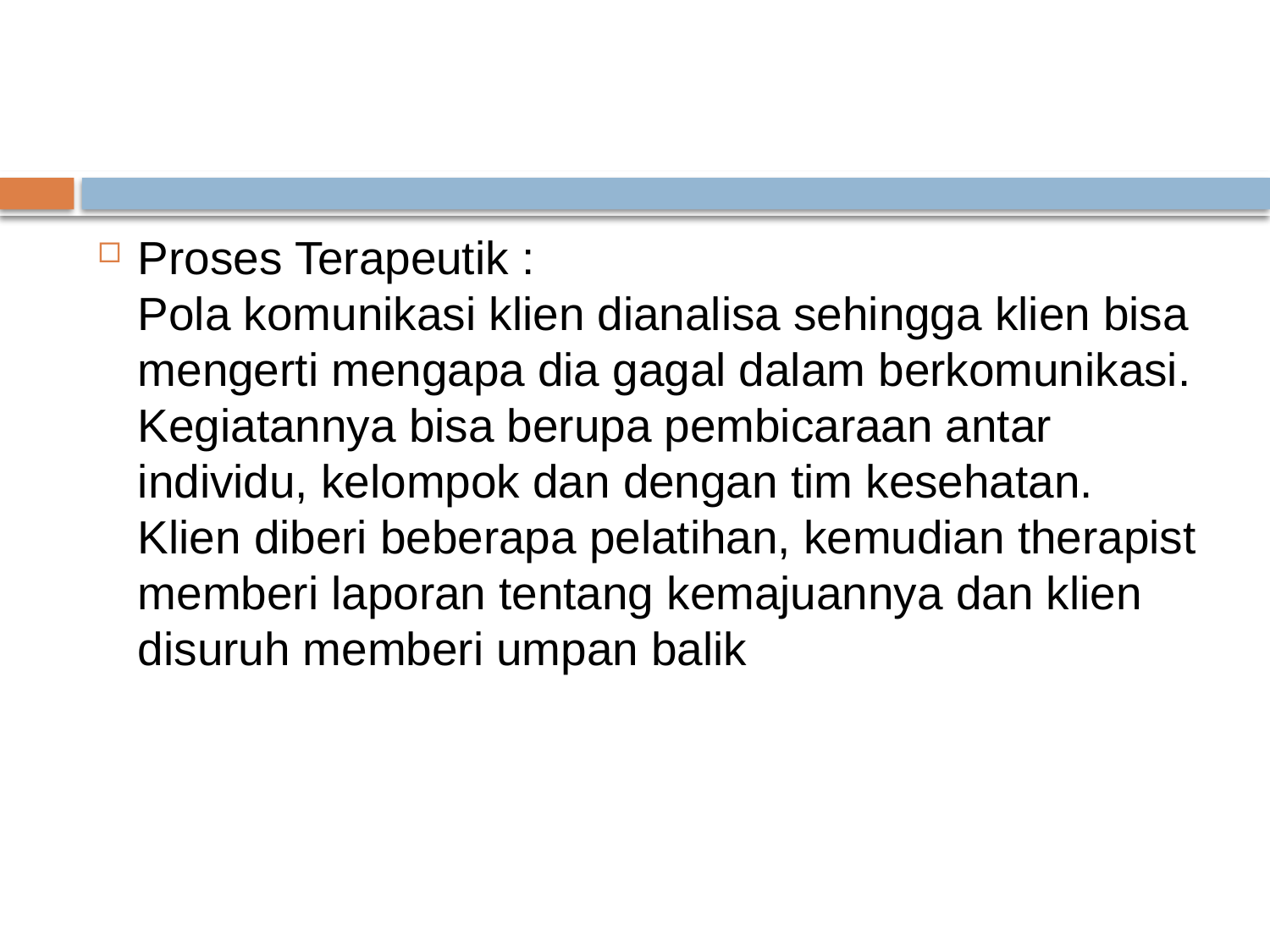

#
Proses Terapeutik : 
Pola komunikasi klien dianalisa sehingga klien bisa mengerti mengapa dia gagal dalam berkomunikasi. Kegiatannya bisa berupa pembicaraan antar individu, kelompok dan dengan tim kesehatan. Klien diberi beberapa pelatihan, kemudian therapist memberi laporan tentang kemajuannya dan klien disuruh memberi umpan balik